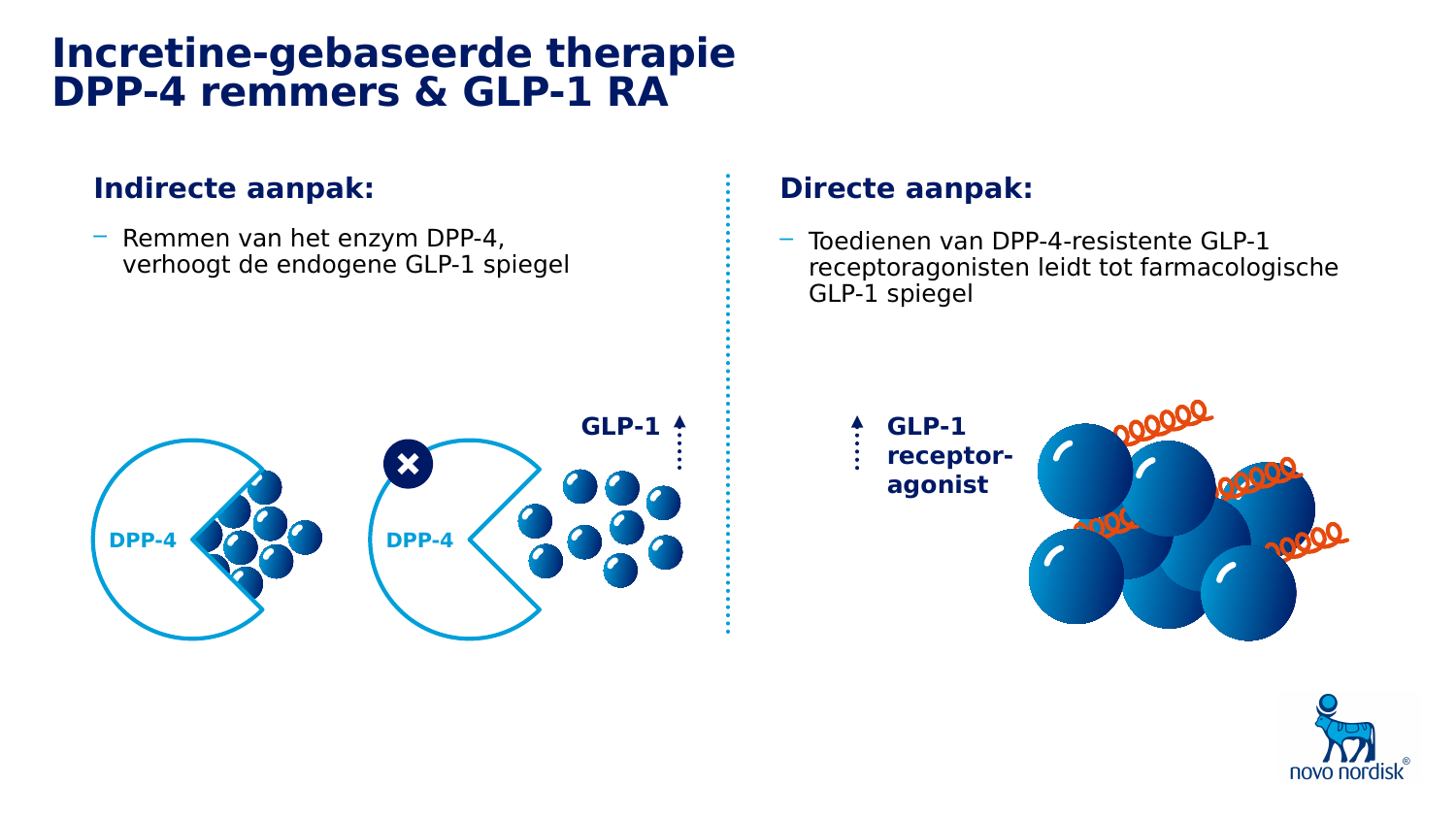

# Incretine-gebaseerde therapie DPP-4 remmers & GLP-1 RA
Indirecte aanpak:
Remmen van het enzym DPP-4,
verhoogt de endogene GLP-1 spiegel
Directe aanpak:
Toedienen van DPP-4-resistente GLP-1 receptoragonisten leidt tot farmacologische GLP-1 spiegel
GLP-1
receptor-
agonist

GLP-1

DPP-4

DPP-4